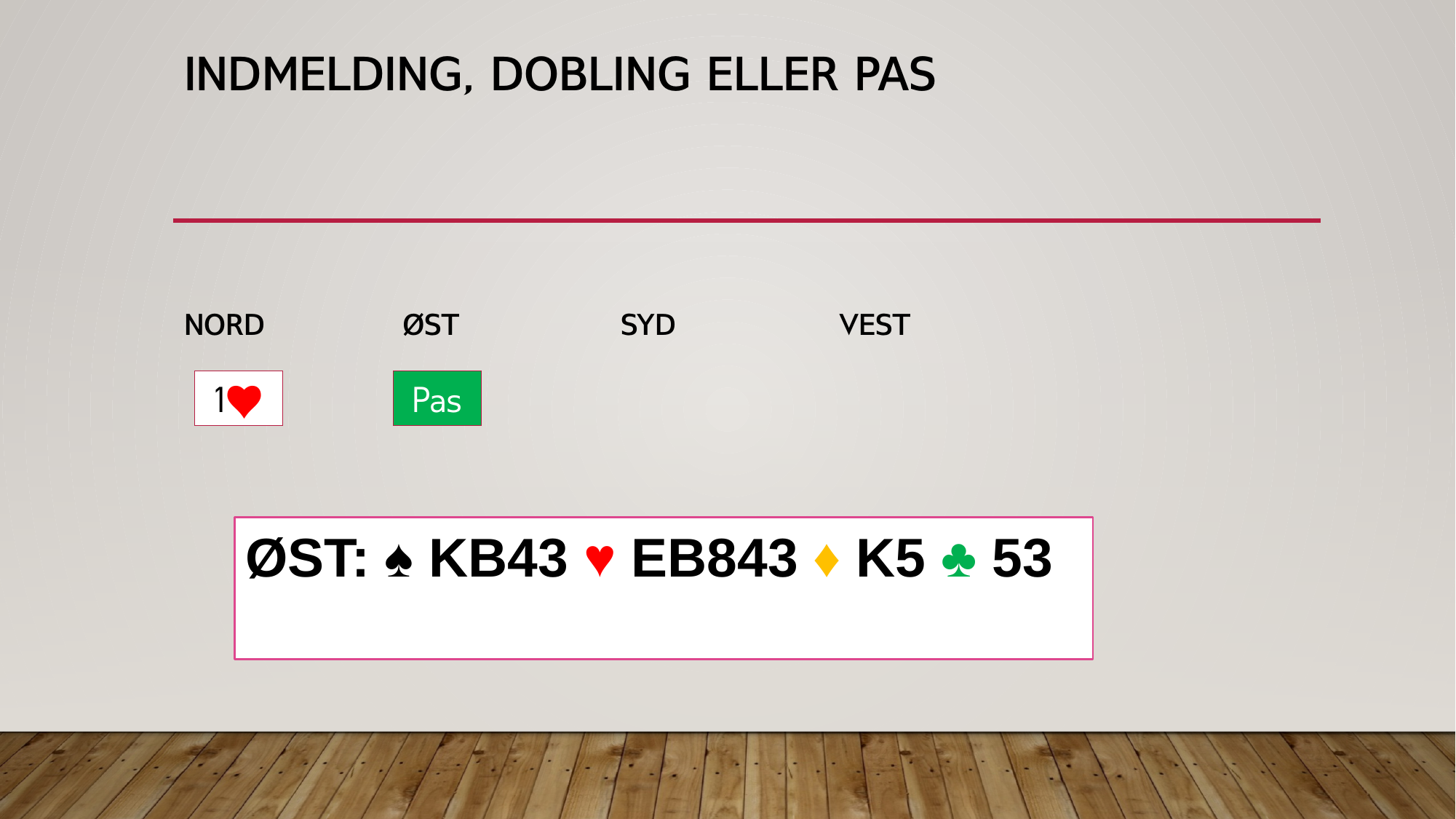

# Indmelding, dobling eller pas

NORD		ØST		SYD		VEST

?
Pas
1♥︎
ØST: ♠︎ KB43 ♥︎ EB843 ♦︎ K5 ♣︎ 53